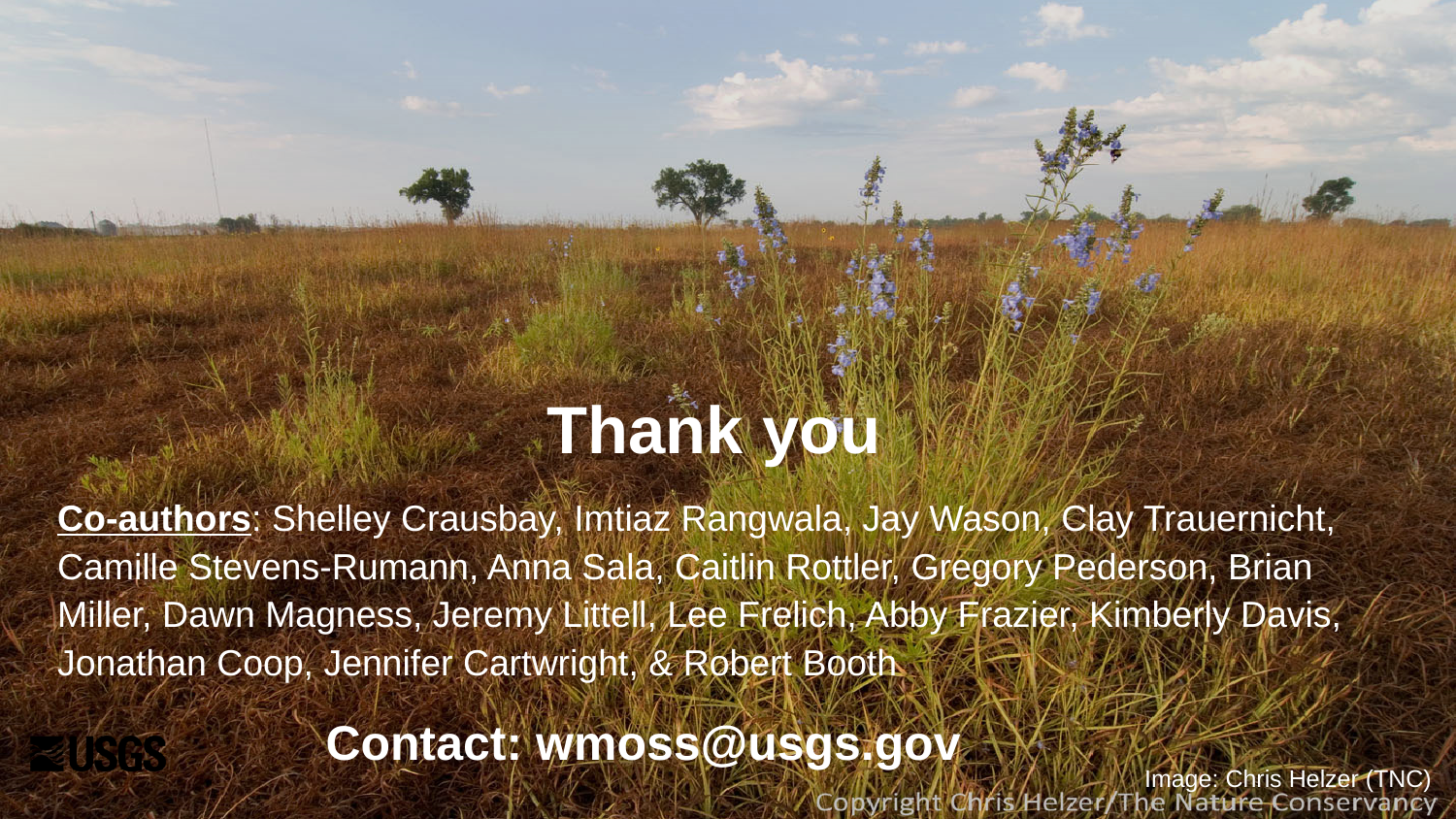

Thank you
Co-authors: Shelley Crausbay, Imtiaz Rangwala, Jay Wason, Clay Trauernicht, Camille Stevens-Rumann, Anna Sala, Caitlin Rottler, Gregory Pederson, Brian Miller, Dawn Magness, Jeremy Littell, Lee Frelich, Abby Frazier, Kimberly Davis, Jonathan Coop, Jennifer Cartwright, & Robert Booth

Contact: wmoss@usgs.gov
Image: Chris Helzer (TNC)